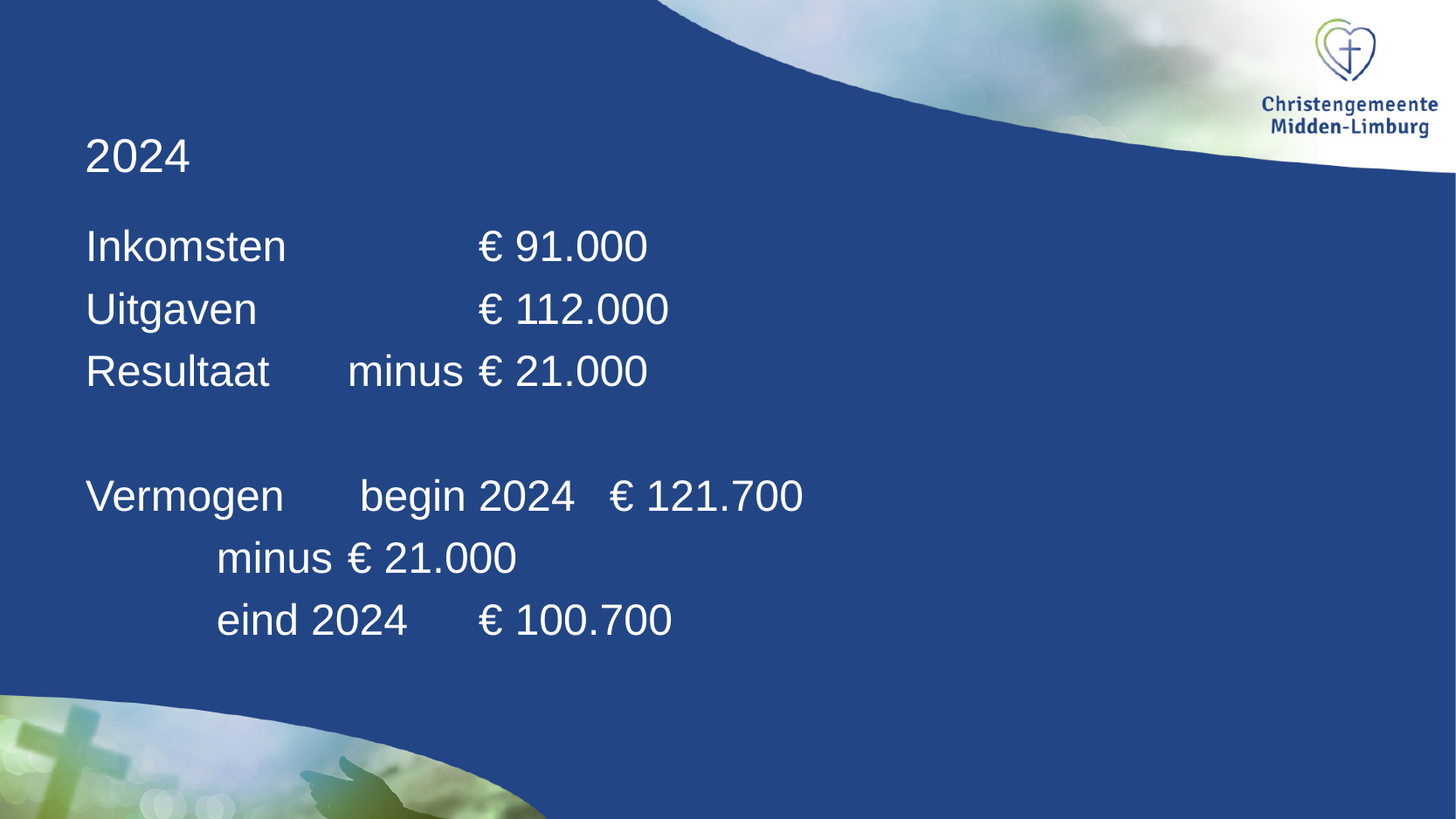

# 2024
Inkomsten		€ 91.000
Uitgaven		€ 112.000
Resultaat	minus	€ 21.000

Vermogen	 begin 2024	€ 121.700
	minus	€ 21.000
	eind 2024	€ 100.700